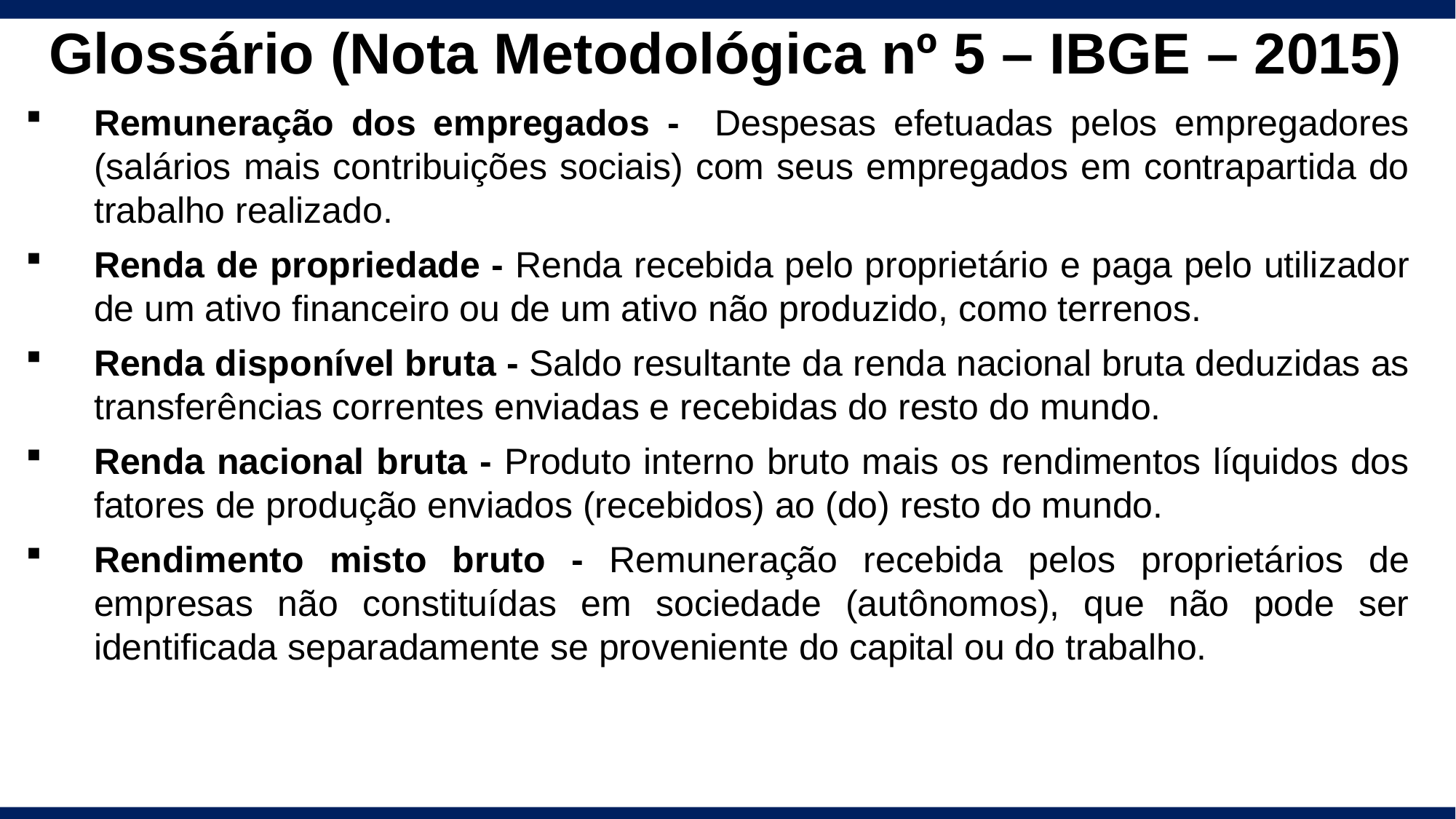

Glossário (Nota Metodológica nº 5 – IBGE – 2015)
Remuneração dos empregados -  Despesas efetuadas pelos empregadores (salários mais contribuições sociais) com seus empregados em contrapartida do trabalho realizado.

Renda de propriedade - Renda recebida pelo proprietário e paga pelo utilizador de um ativo financeiro ou de um ativo não produzido, como terrenos.

Renda disponível bruta - Saldo resultante da renda nacional bruta deduzidas as transferências correntes enviadas e recebidas do resto do mundo.

Renda nacional bruta - Produto interno bruto mais os rendimentos líquidos dos fatores de produção enviados (recebidos) ao (do) resto do mundo.

Rendimento misto bruto - Remuneração recebida pelos proprietários de empresas não constituídas em sociedade (autônomos), que não pode ser identificada separadamente se proveniente do capital ou do trabalho.